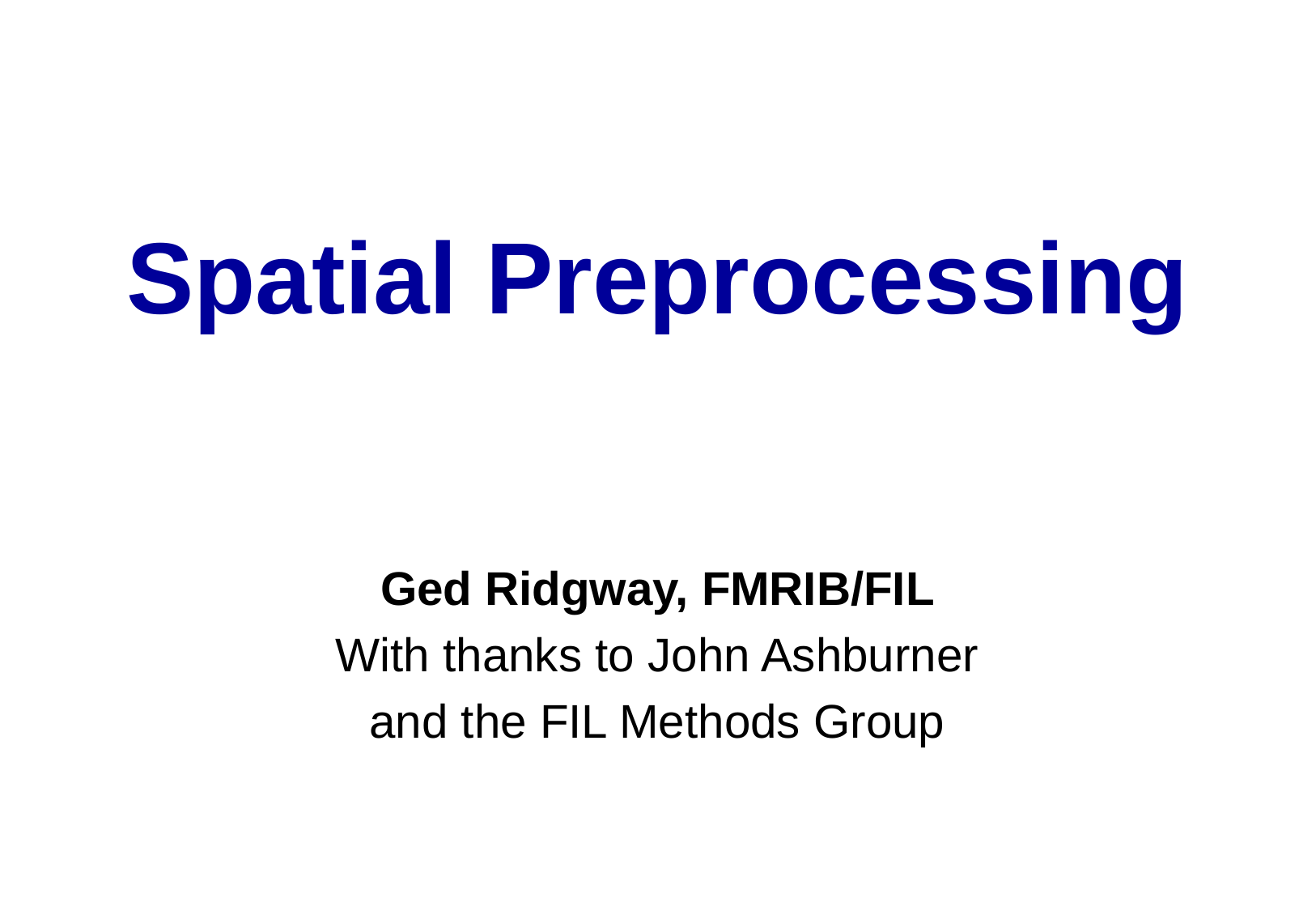

# Spatial Preprocessing
Ged Ridgway, FMRIB/FIL
With thanks to John Ashburner
and the FIL Methods Group